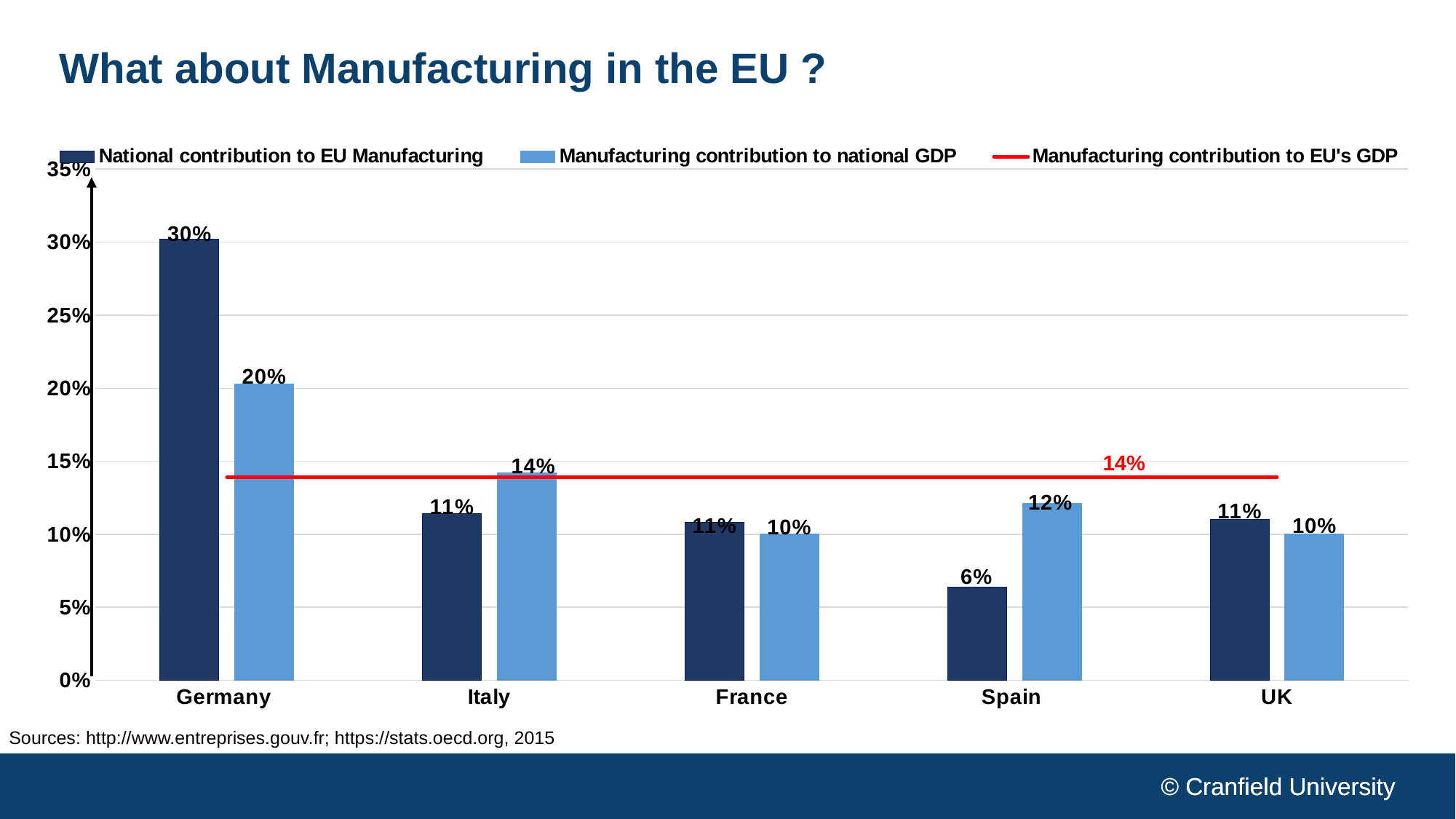

What about Manufacturing in the EU ?

### Chart

| Category | National contribution to EU Manufacturing | Manufacturing contribution to national GDP | Manufacturing contribution to EU's GDP  |
|---|---|---|---|
| Germany  | 0.302 | 0.203 | 0.139 |
| Italy | 0.114 | 0.142 | 0.139 |
| France | 0.108 | 0.1 | 0.139 |
| Spain  | 0.064 | 0.121 | 0.139 |
| UK | 0.11 | 0.1 | 0.139 |
14%
Sources: http://www.entreprises.gouv.fr; https://stats.oecd.org, 2015